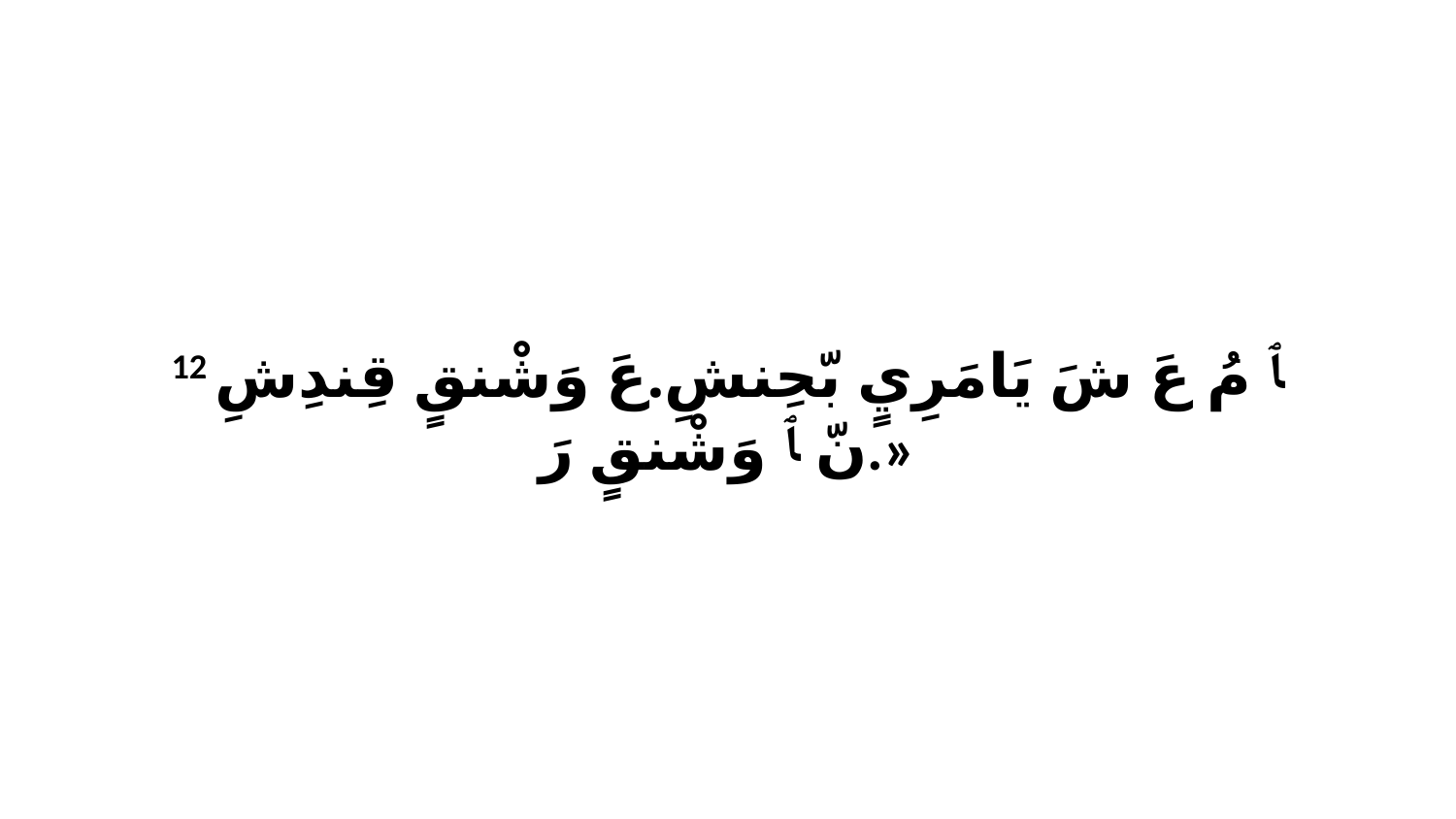

12 ﭑ مُ عَ شَ يَامَرِيٍ بّحِنشِ.عَ وَشْنقٍ قِندِشِ نّ ﭑ وَشْنقٍ رَ.»